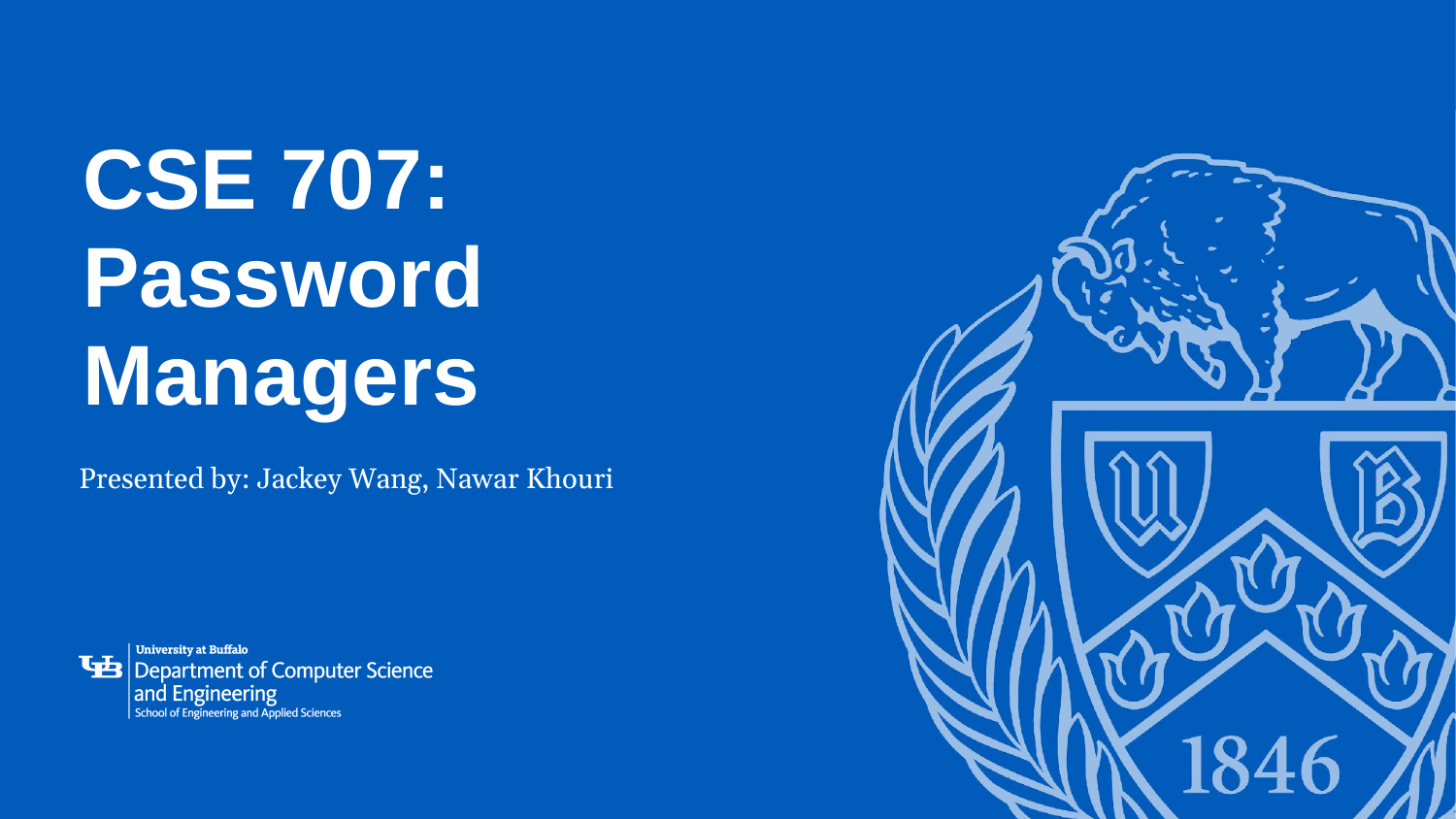

# CSE 707: Password Managers
Presented by: Jackey Wang, Nawar Khouri